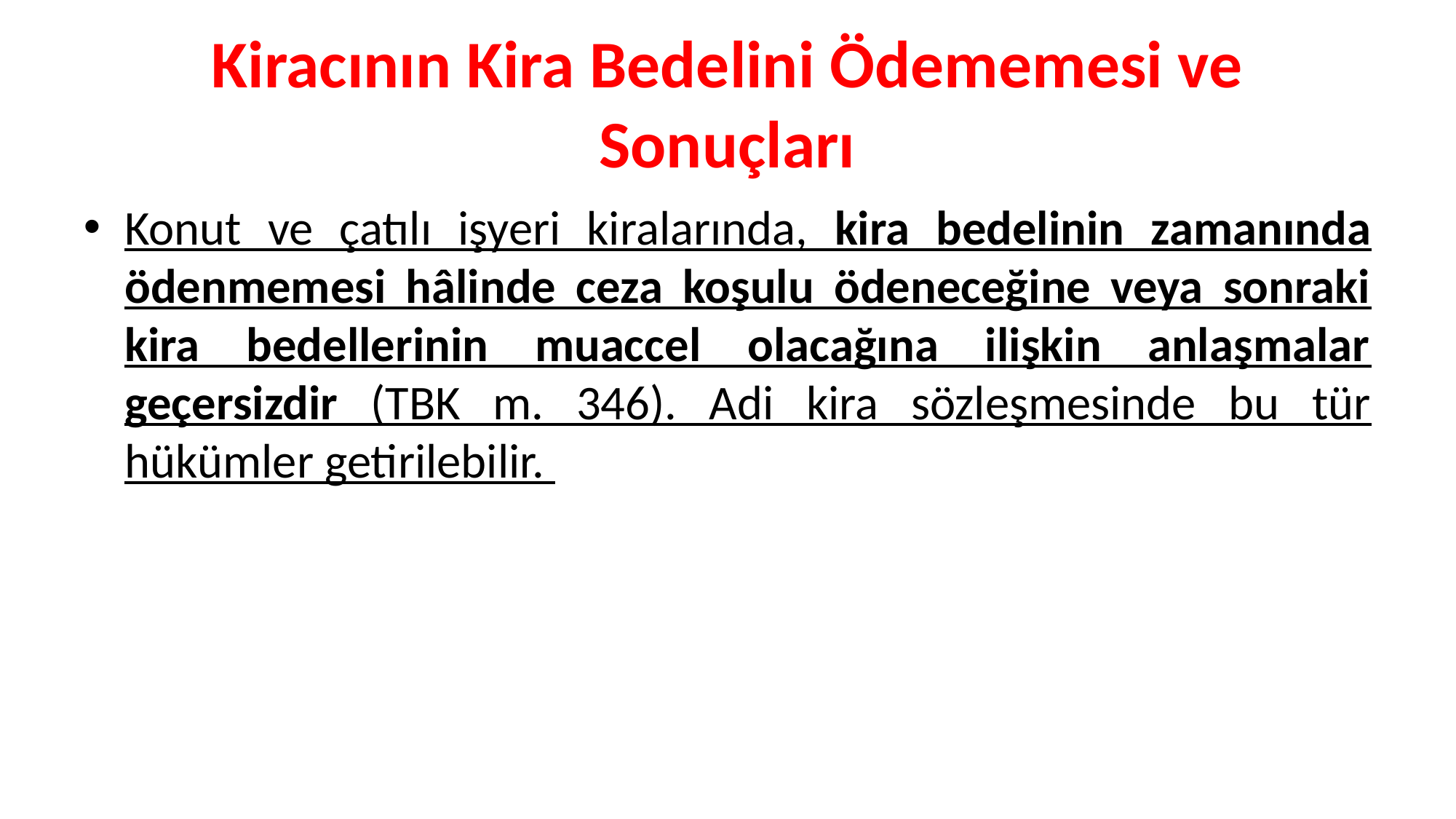

# Kiracının Kira Bedelini Ödememesi ve Sonuçları
Konut ve çatılı işyeri kiralarında, kira bedelinin zamanında ödenmemesi hâlinde ceza koşulu ödeneceğine veya sonraki kira bedellerinin muaccel olacağına ilişkin anlaşmalar geçersizdir (TBK m. 346). Adi kira sözleşmesinde bu tür hükümler getirilebilir.